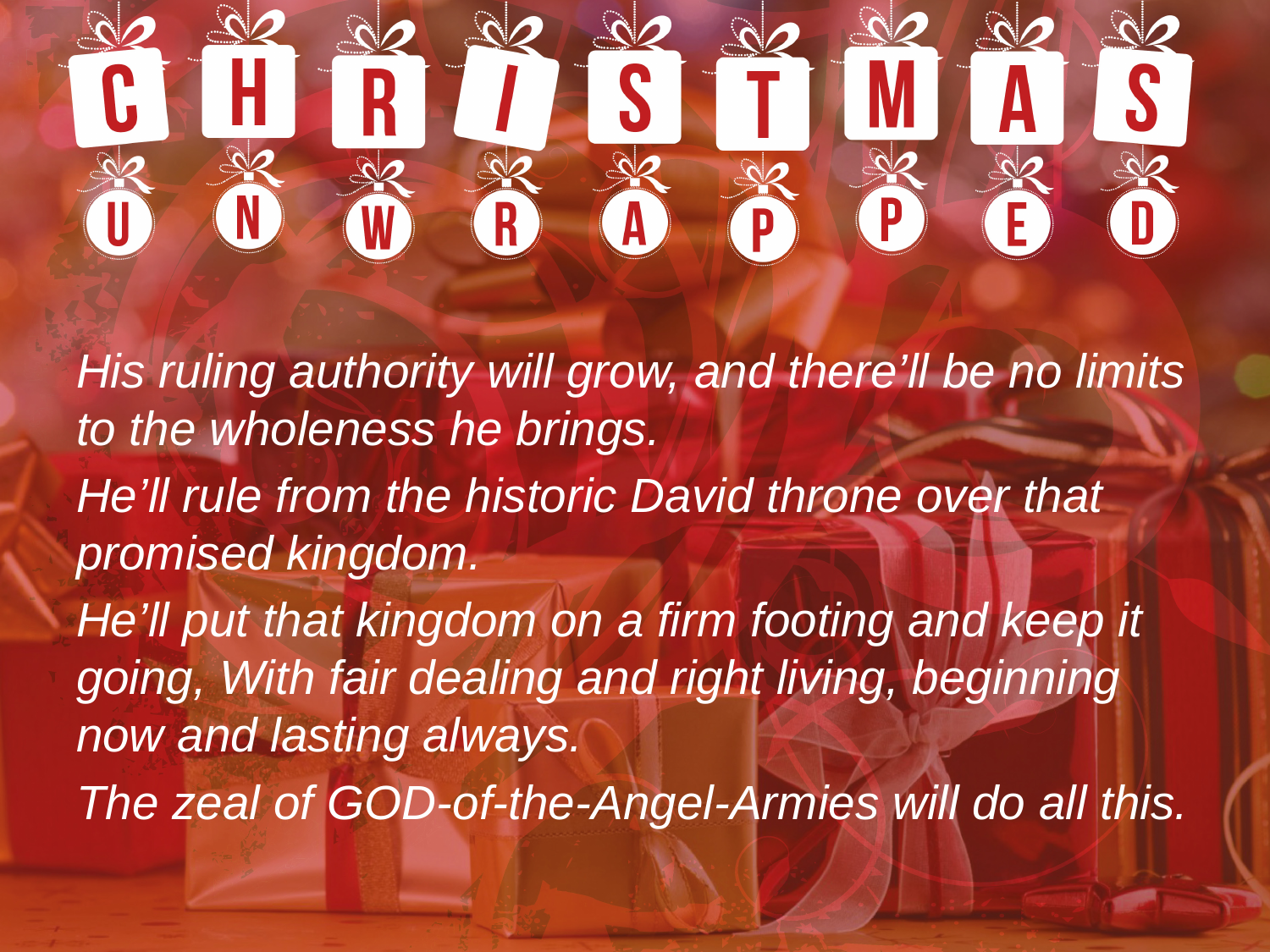

His ruling authority will grow, and there’ll be no limits to the wholeness he brings.
He’ll rule from the historic David throne over that promised kingdom.
He’ll put that kingdom on a firm footing and keep it going, With fair dealing and right living, beginning now and lasting always.
The zeal of GOD-of-the-Angel-Armies will do all this.